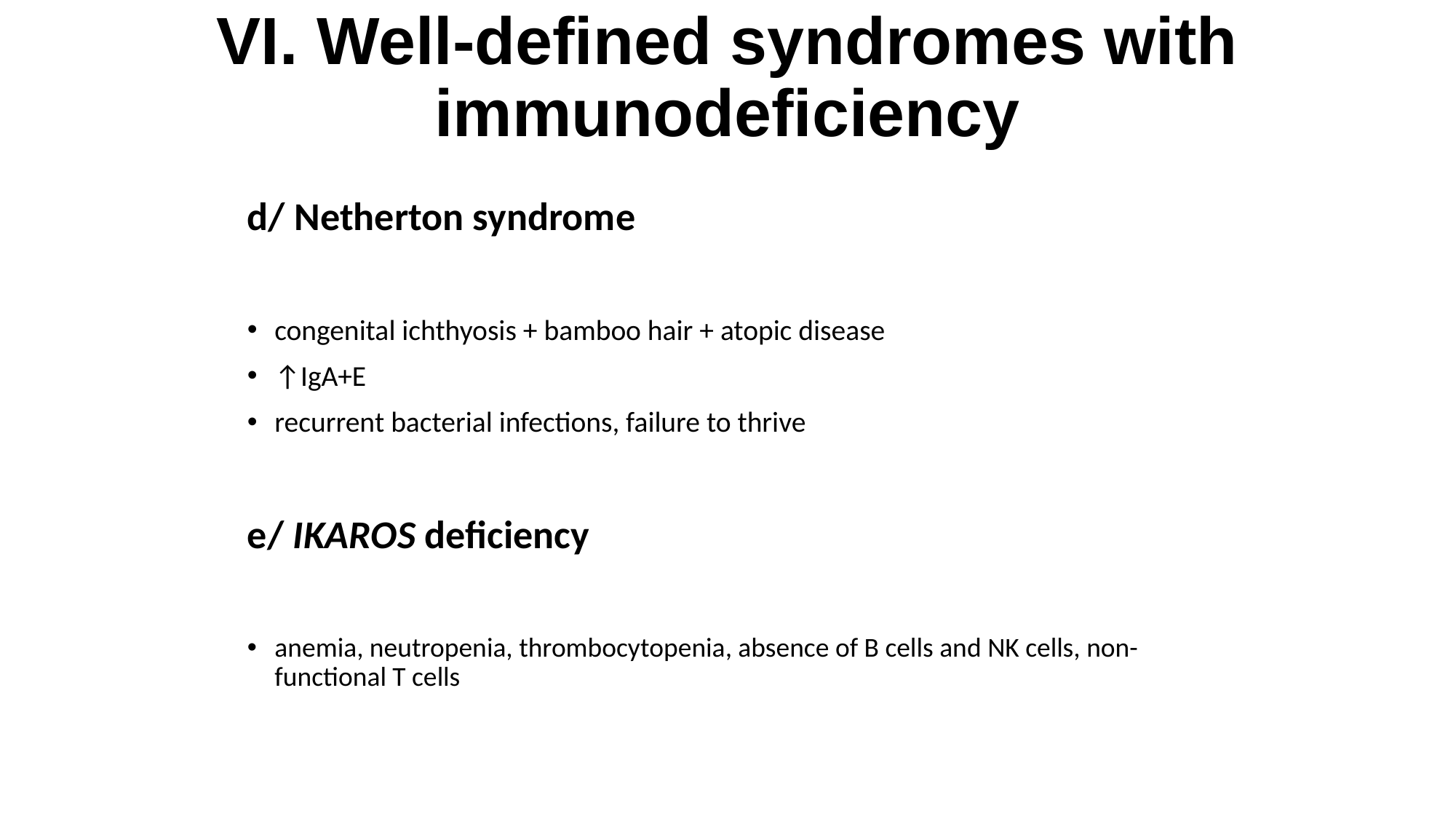

# VI. Well-defined syndromes with immunodeficiency
d/ Netherton syndrome

congenital ichthyosis + bamboo hair + atopic disease
↑IgA+E
recurrent bacterial infections, failure to thrive

e/ IKAROS deficiency

anemia, neutropenia, thrombocytopenia, absence of B cells and NK cells, non-functional T cells